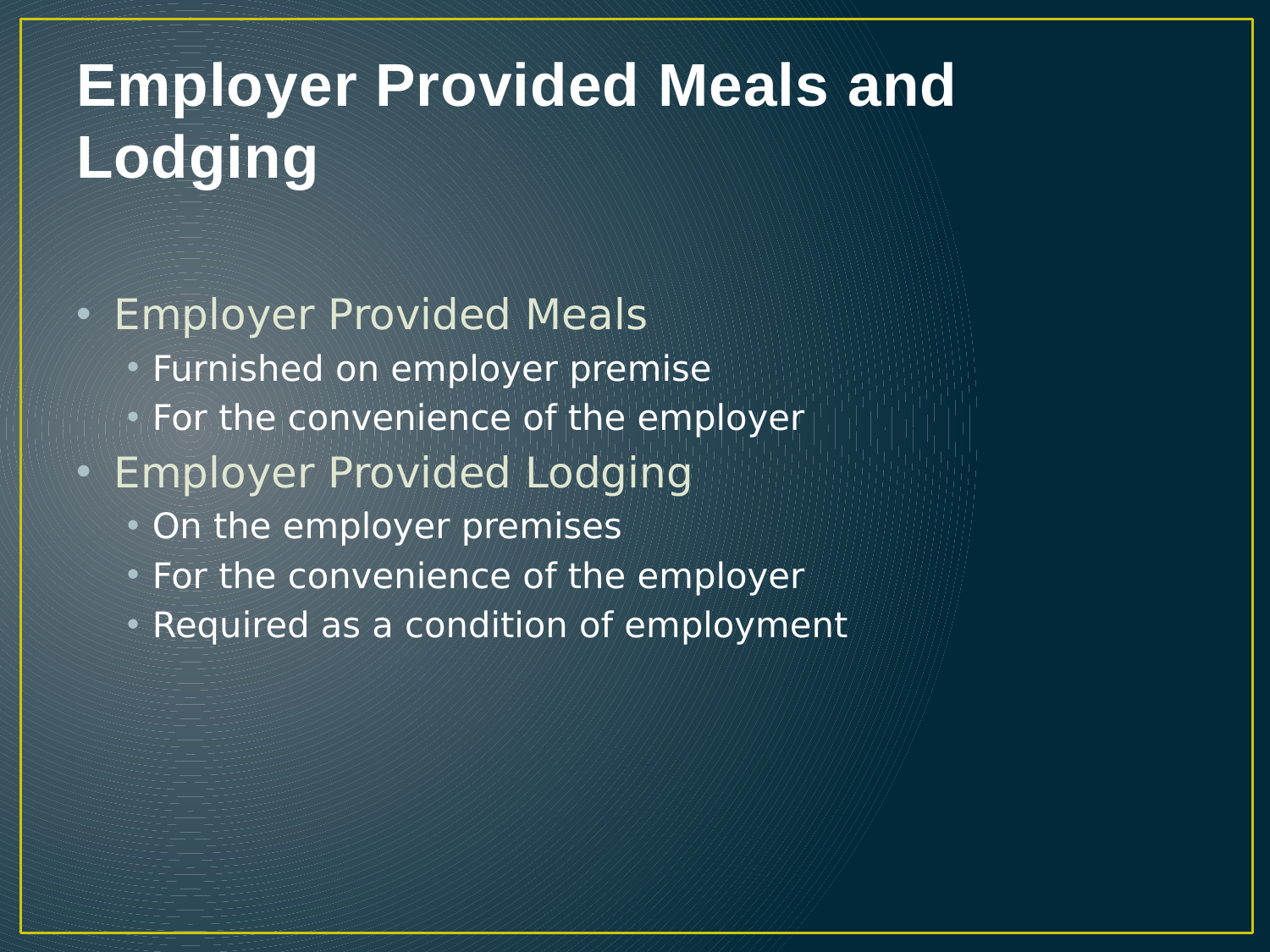

# Employer Provided Meals and Lodging
Employer Provided Meals
Furnished on employer premise
For the convenience of the employer
Employer Provided Lodging
On the employer premises
For the convenience of the employer
Required as a condition of employment